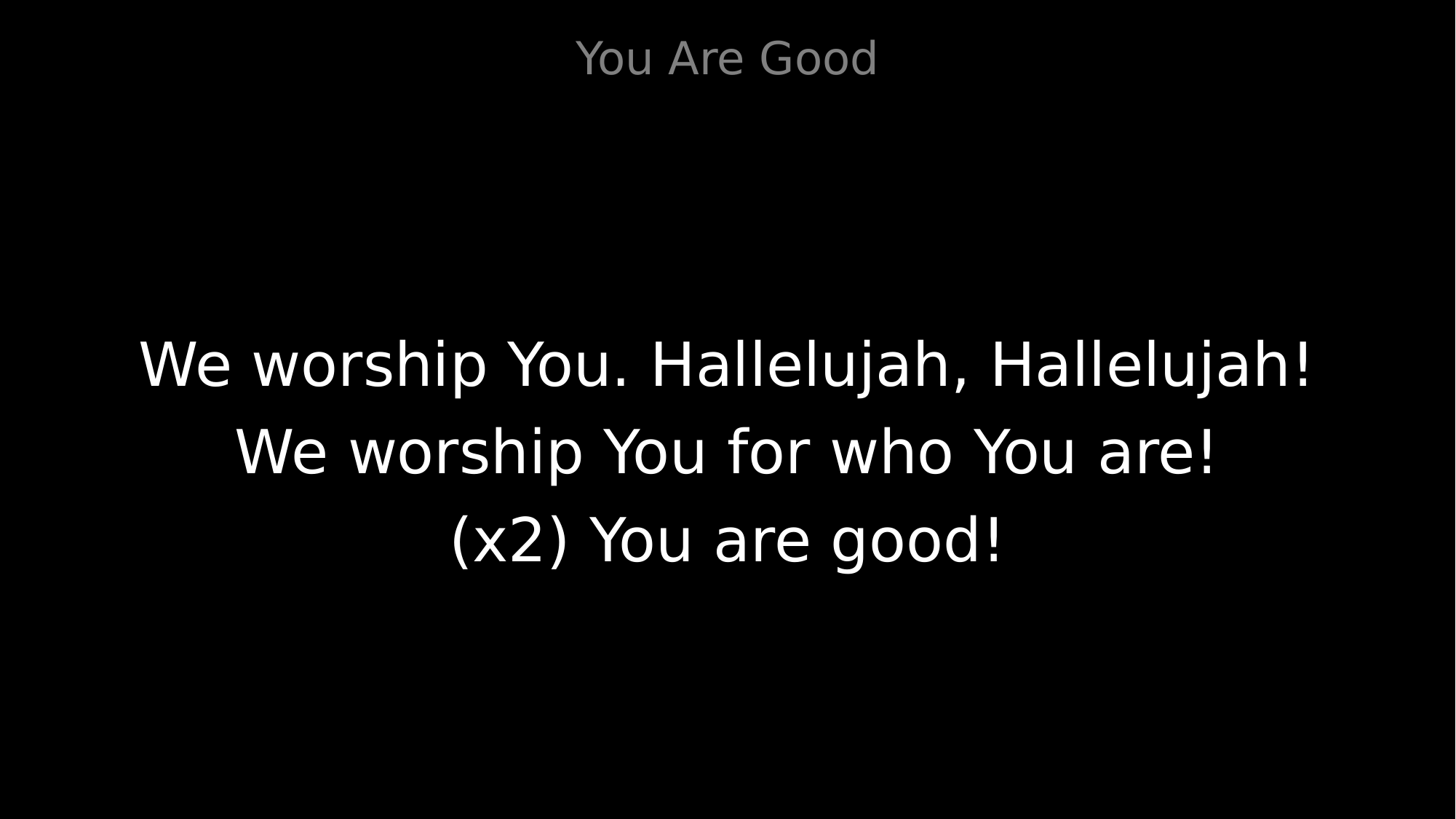

You Are Good
We worship You. Hallelujah, Hallelujah!
We worship You for who You are!
(x2) You are good!